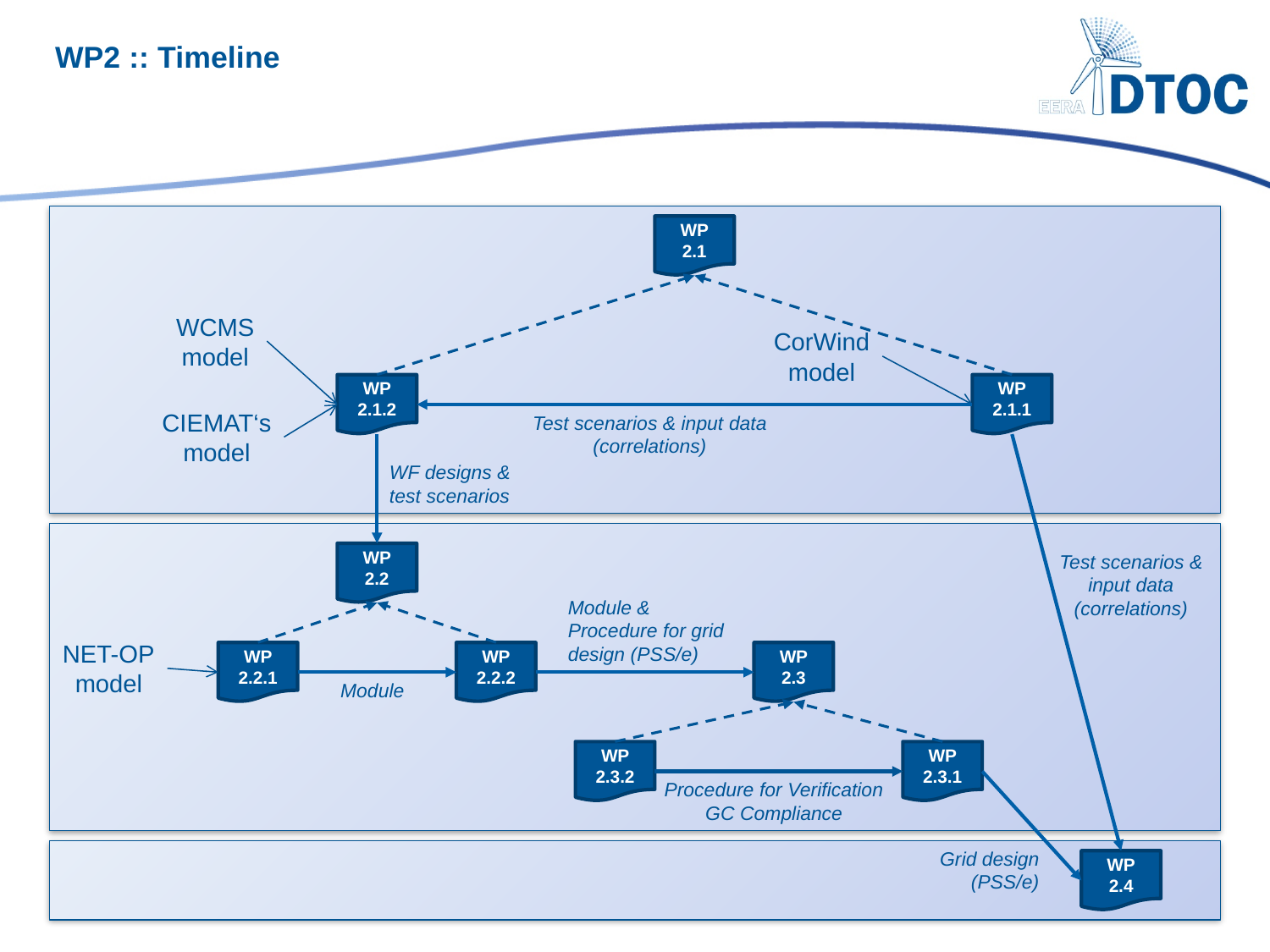

# WP2 :: Timeline

WP
2.1
WCMS
model
CorWind
model
WP
2.1.2
WP
2.1.1
CIEMAT‘s
model
Test scenarios & input data (correlations)
WF designs & test scenarios

WP
2.2
Test scenarios & input data (correlations)
Module &
Procedure for grid design (PSS/e)
NET-OP
model
WP
2.2.1
WP
2.2.2
WP
2.3
Module
WP
2.3.2
WP
2.3.1
Procedure for Verification GC Compliance
Grid design (PSS/e)

WP
2.4